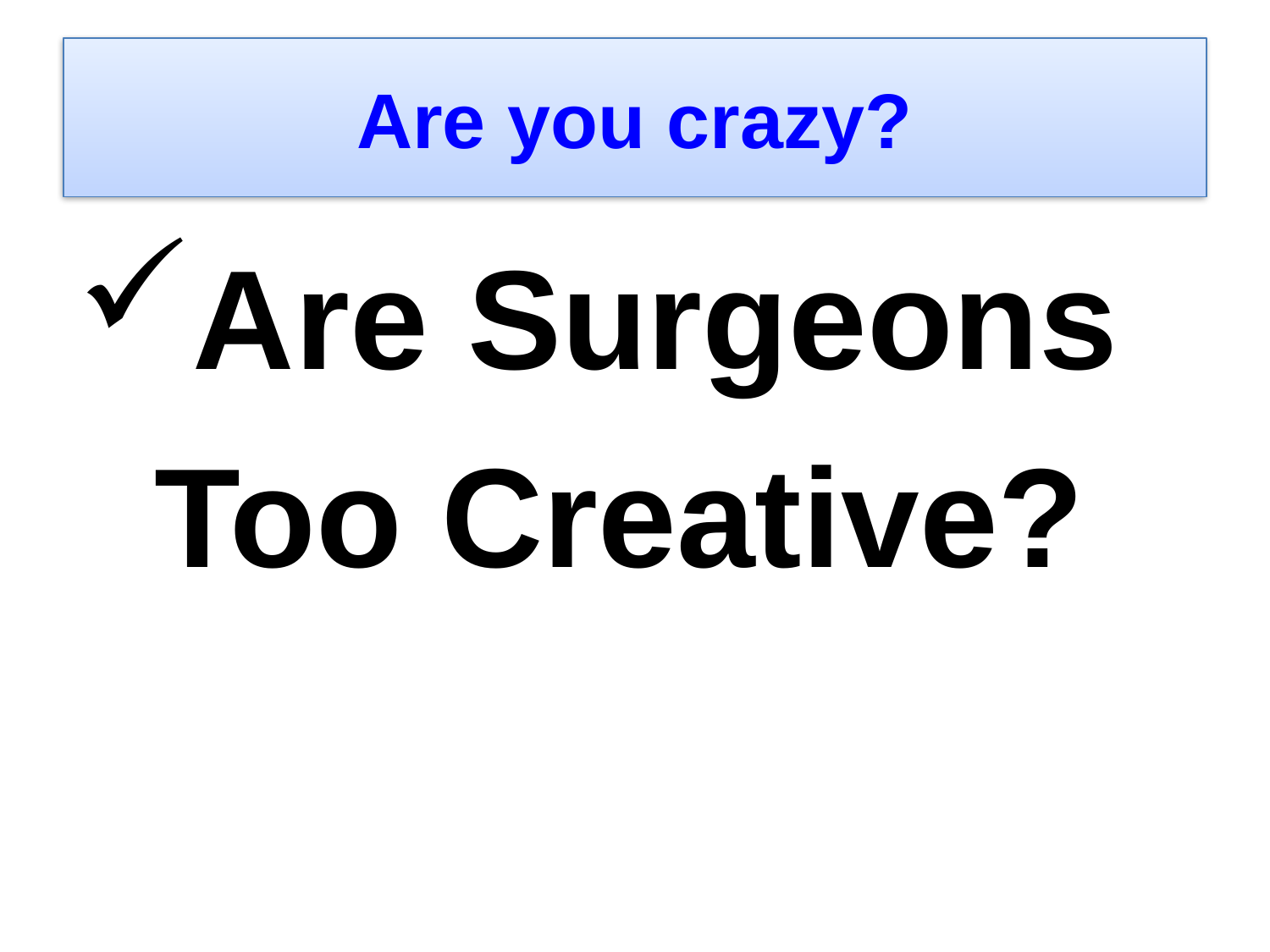

# Are you crazy?
Are Surgeons
  Too Creative?